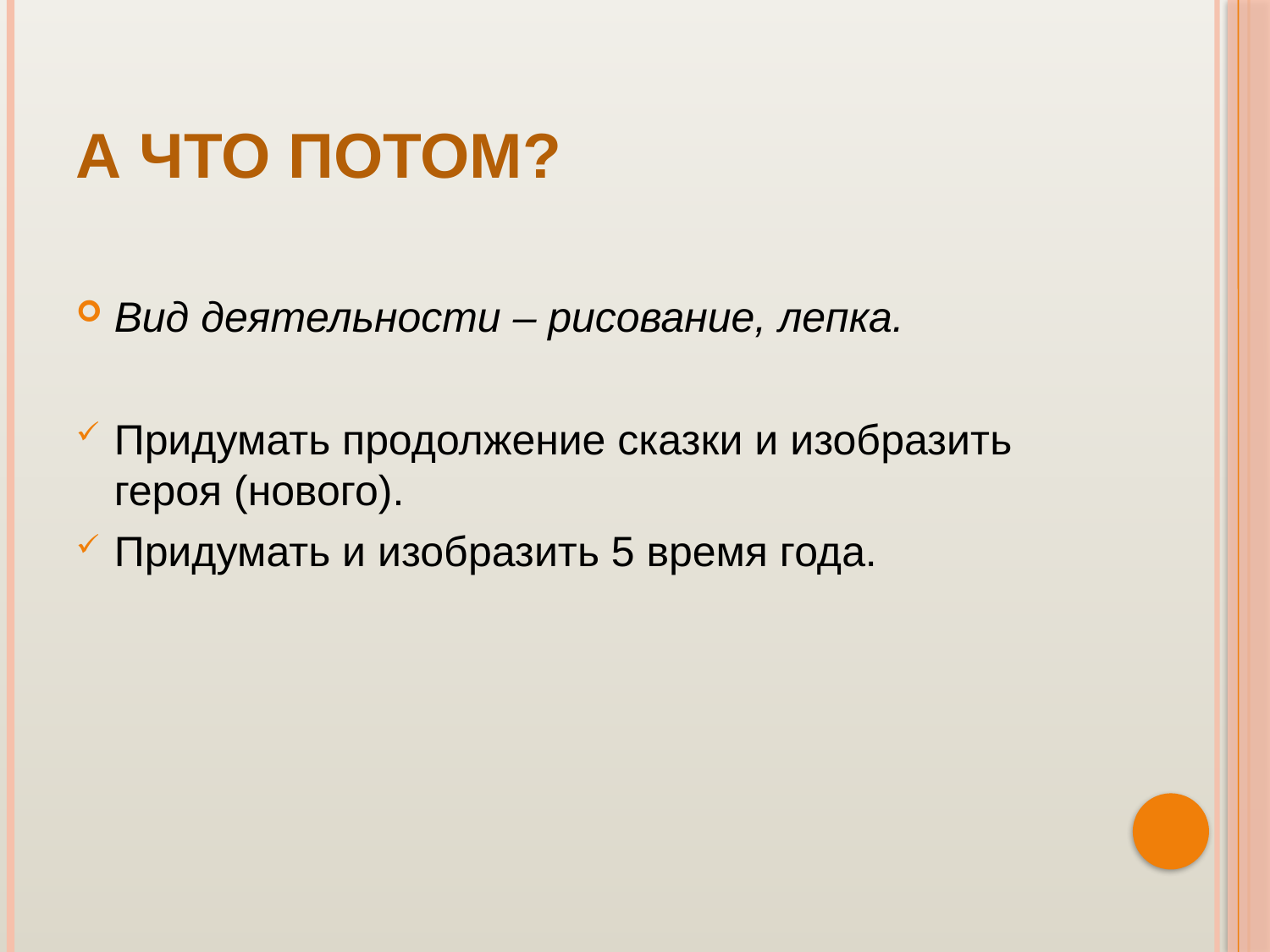

# А что потом?

Вид деятельности – рисование, лепка.

Придумать продолжение сказки и изобразить героя (нового).
Придумать и изобразить 5 время года.